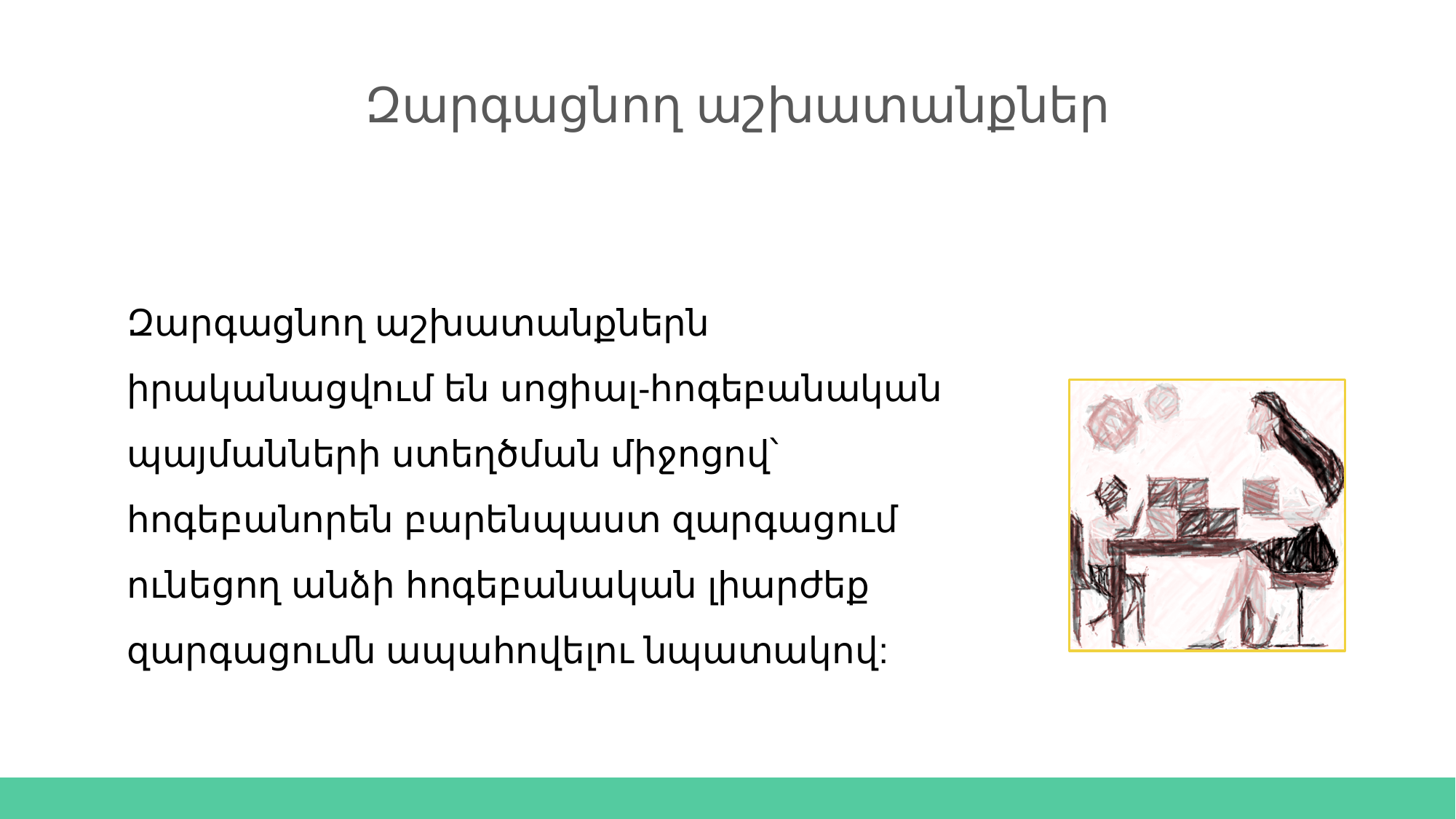

Զարգացնող աշխատանքներ
Զարգացնող աշխատանքներն իրականացվում են սոցիալ-հոգեբանական պայմանների ստեղծման միջոցով՝ հոգեբանորեն բարենպաստ զարգացում ունեցող անձի հոգեբանական լիարժեք զարգացումն ապահովելու նպատակով: